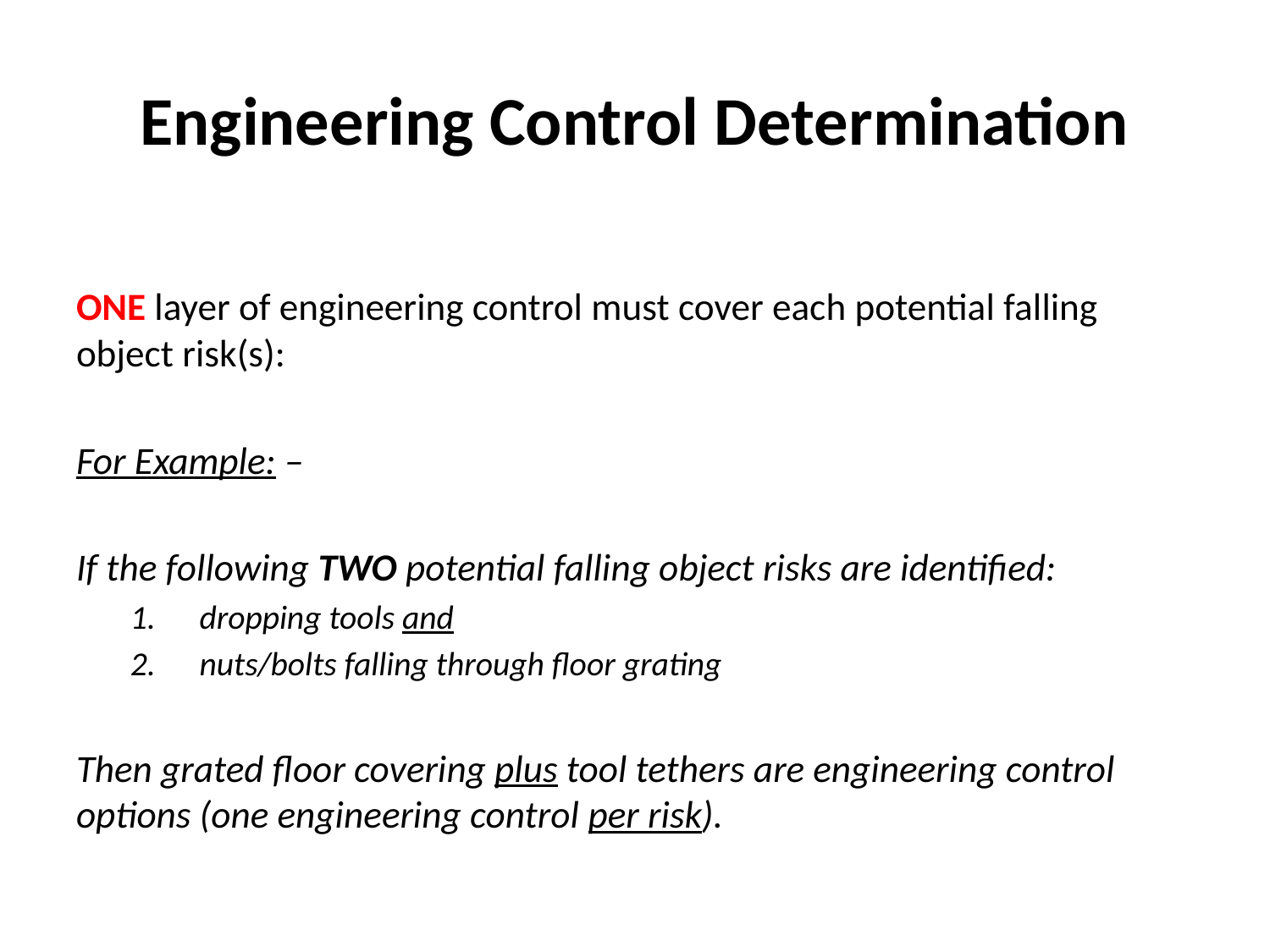

# Engineering Control Determination

ONE layer of engineering control must cover each potential falling object risk(s):

For Example: –

If the following TWO potential falling object risks are identified:
dropping tools and
nuts/bolts falling through floor grating

Then grated floor covering plus tool tethers are engineering control  options (one engineering control per risk).